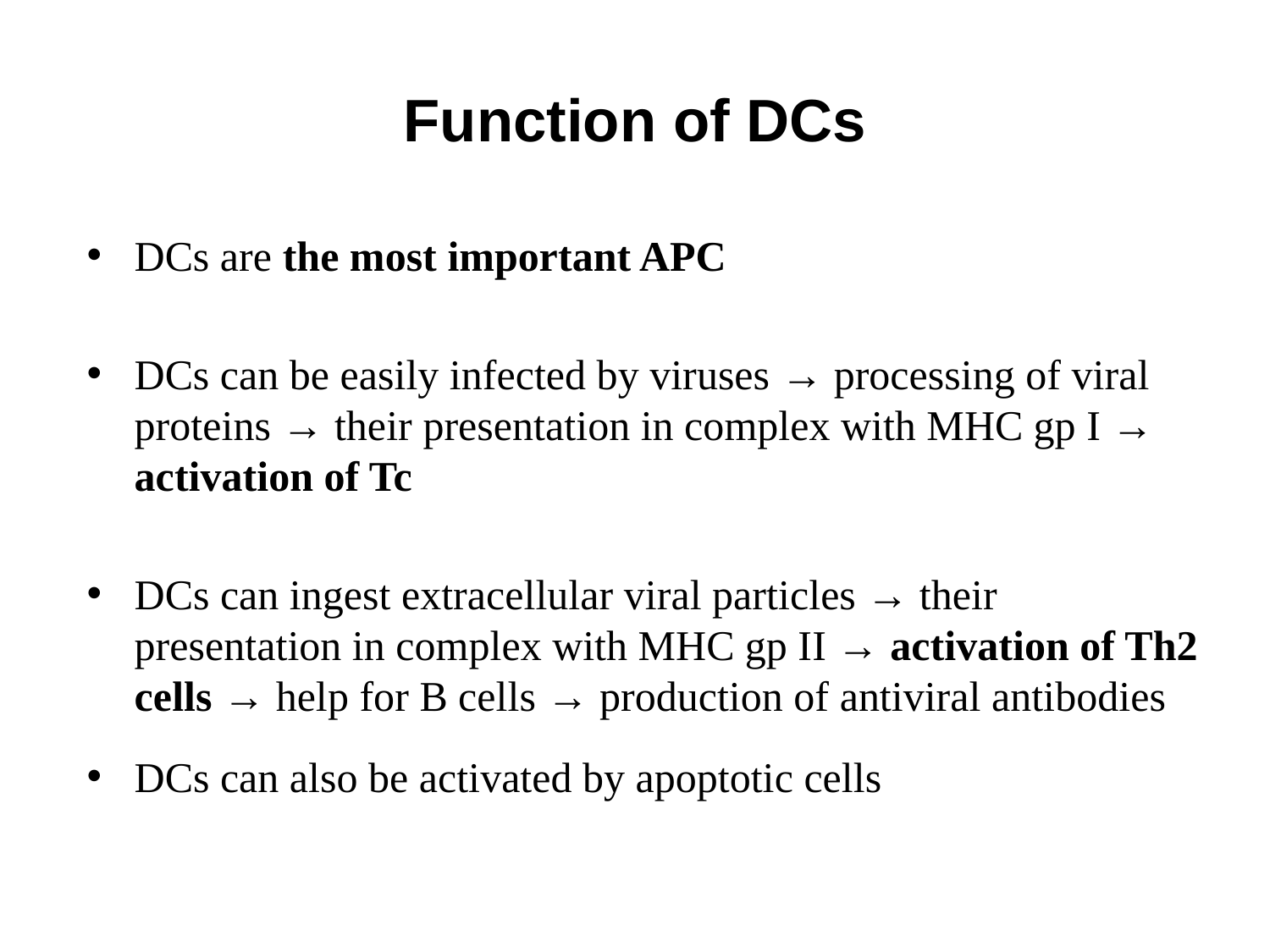

# Function of DCs
DCs are the most important APC

DCs can be easily infected by viruses → processing of viral proteins → their presentation in complex with MHC gp I → activation of Tc

DCs can ingest extracellular viral particles → their presentation in complex with MHC gp II → activation of Th2 cells → help for B cells → production of antiviral antibodies

DCs can also be activated by apoptotic cells